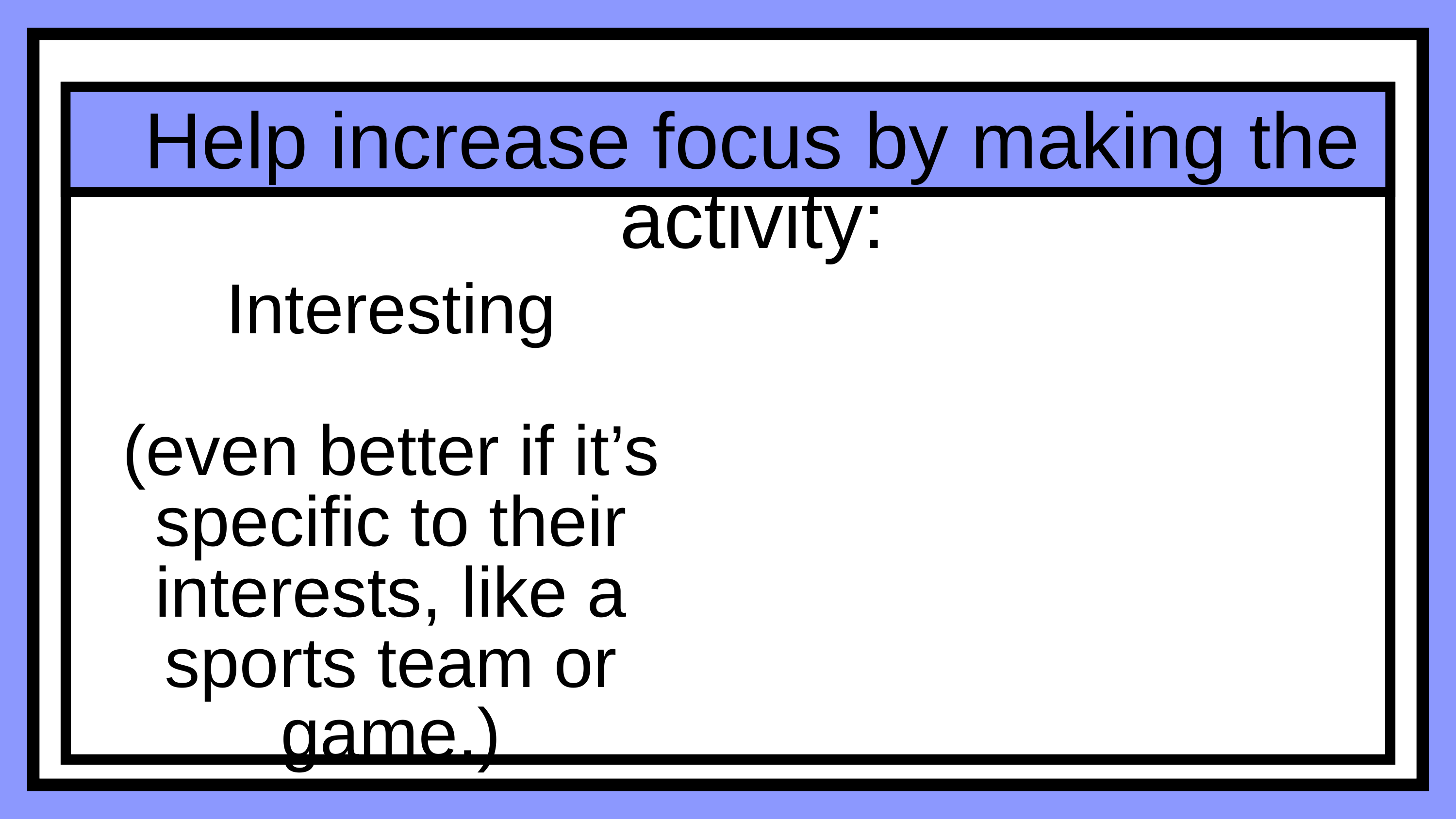

Help increase focus by making the activity:

Interesting

(even better if it’s specific to their interests, like a sports team or game.)